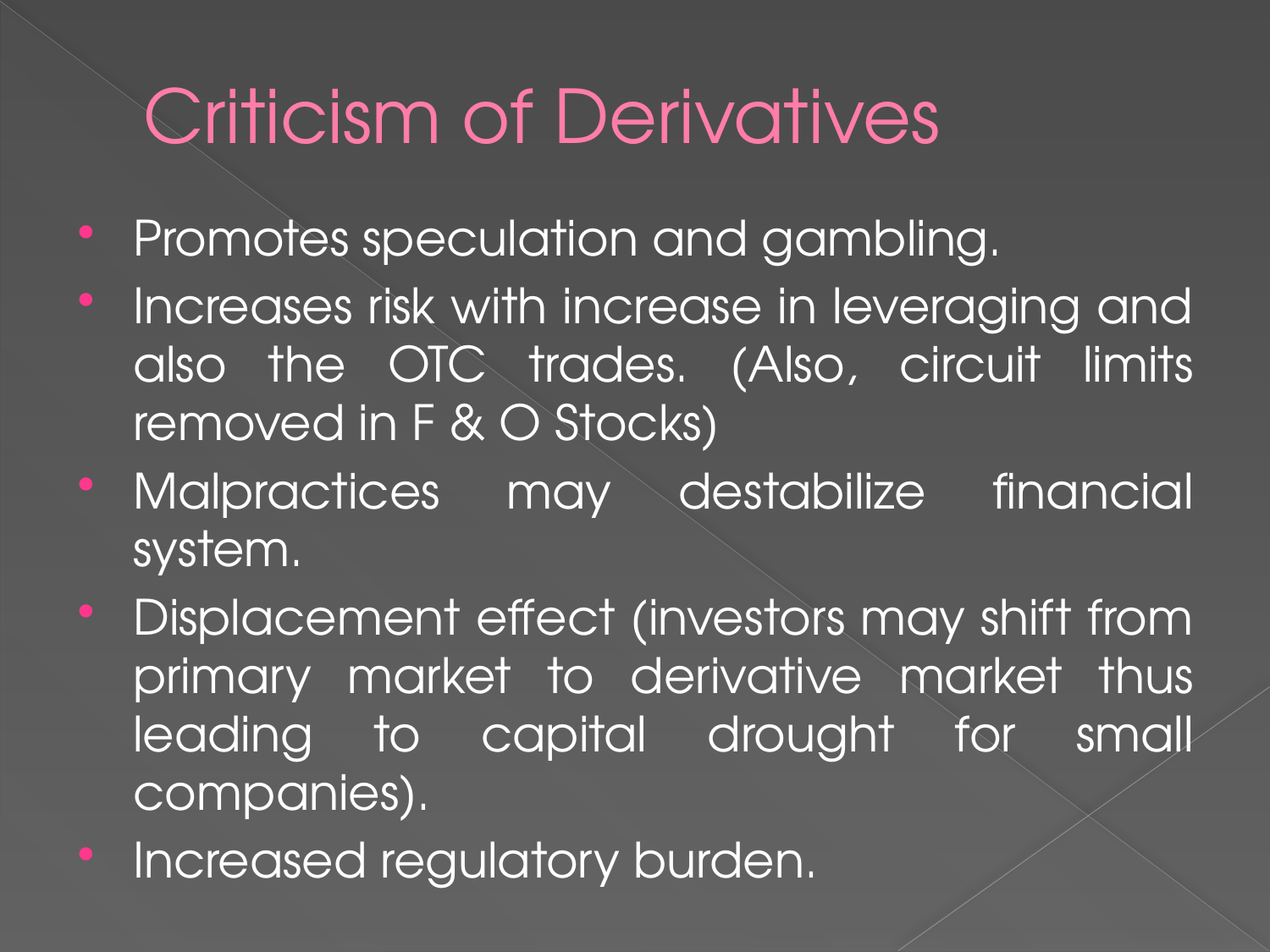

# Criticism of Derivatives
Promotes speculation and gambling.
Increases risk with increase in leveraging and also the OTC trades. (Also, circuit limits removed in F & O Stocks)
Malpractices may destabilize financial system.
Displacement effect (investors may shift from primary market to derivative market thus leading to capital drought for small companies).
Increased regulatory burden.